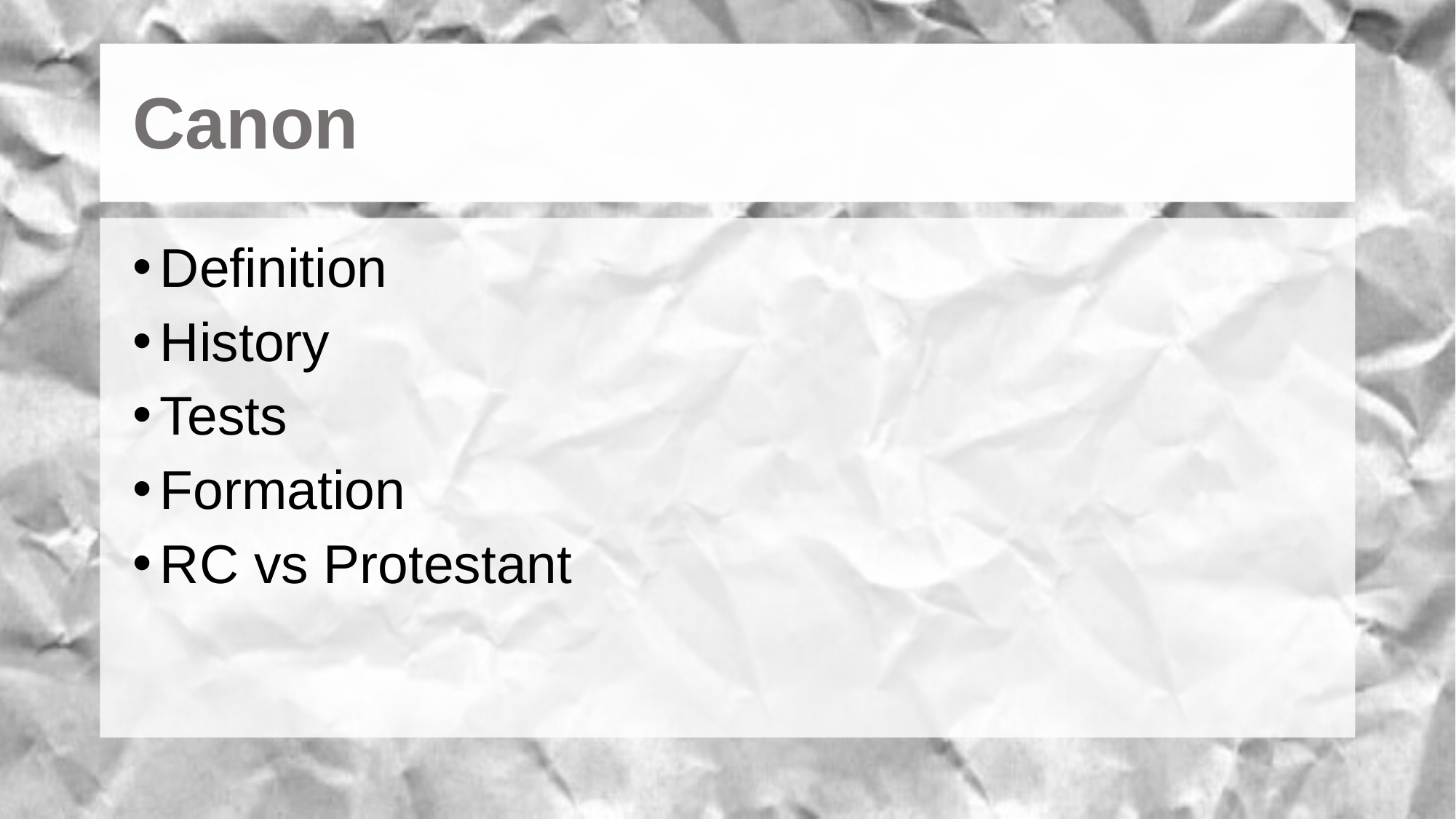

# Canon
Definition
History
Tests
Formation
RC vs Protestant